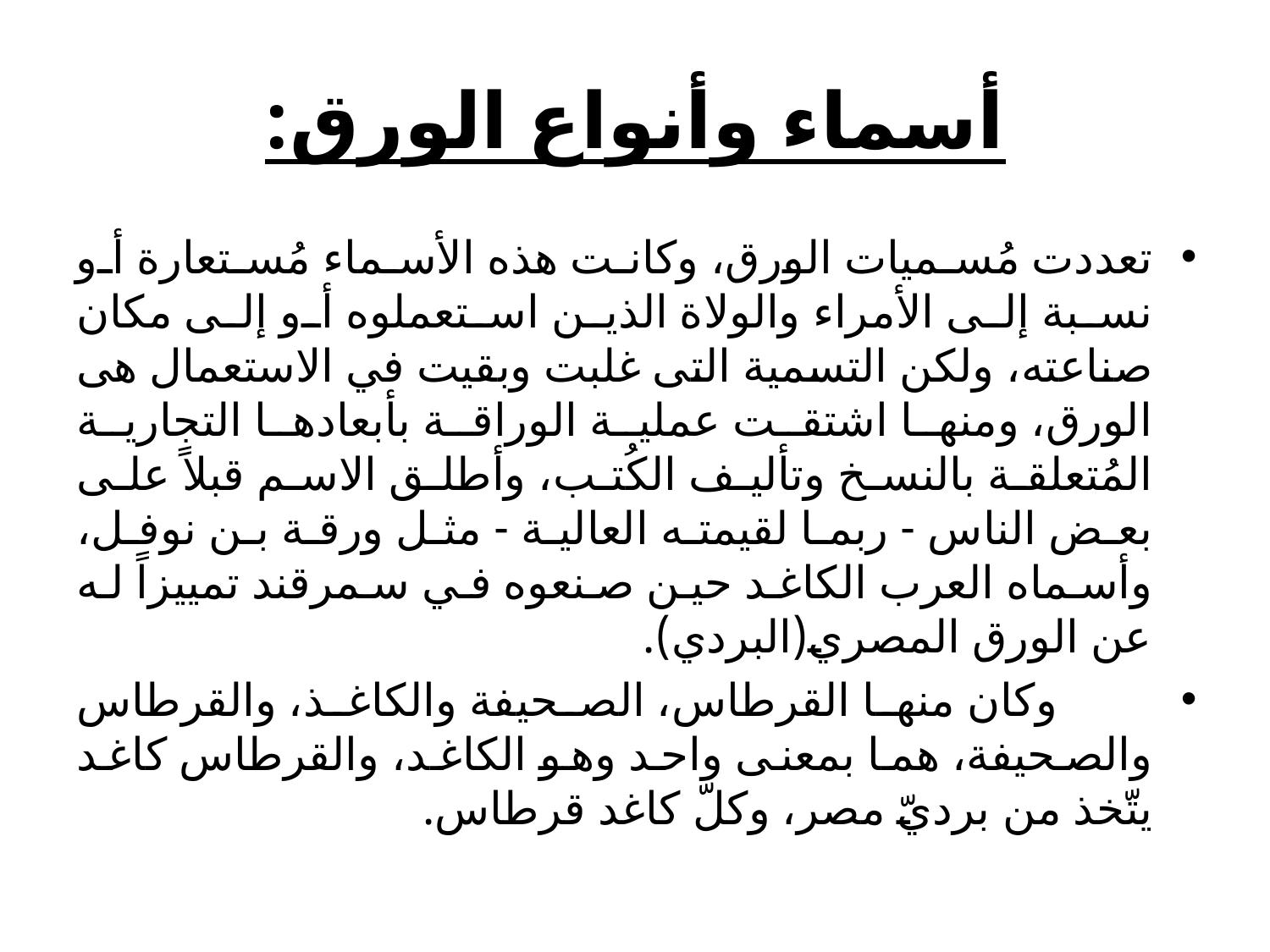

# أسماء وأنواع الورق:
تعددت مُسميات الورق، وكانت هذه الأسماء مُستعارة أو نسبة إلى الأمراء والولاة الذين استعملوه أو إلى مكان صناعته، ولكن التسمية التى غلبت وبقيت في الاستعمال هى الورق، ومنها اشتقت عملية الوراقة بأبعادها التجارية المُتعلقة بالنسخ وتأليف الكُتب، وأطلق الاسم قبلاً على بعض الناس - ربما لقيمته العالية - مثل ورقة بن نوفل، وأسماه العرب الكاغد حين صنعوه في سمرقند تمييزاً له عن الورق المصري(البردي).
        وكان منها القرطاس، الصحيفة والكاغذ، والقرطاس والصحيفة، هما بمعنى واحد وهو الكاغد، والقرطاس كاغد يتّخذ من برديّ مصر، وكلّ كاغد قرطاس.